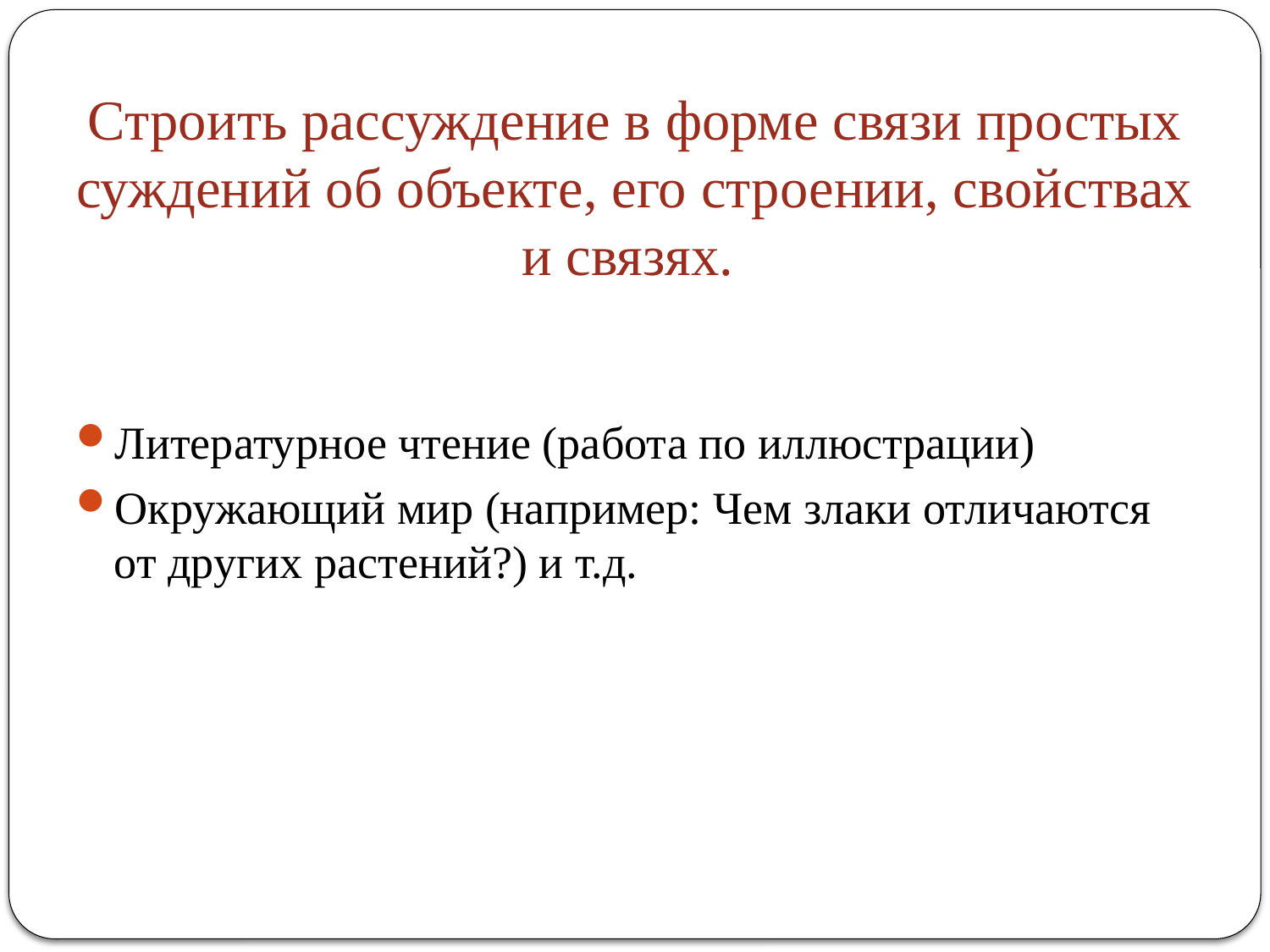

# Строить рассуждение в форме связи простых суждений об объекте, его строении, свойствах и связях.
Литературное чтение (работа по иллюстрации)
Окружающий мир (например: Чем злаки отличаются от других растений?) и т.д.